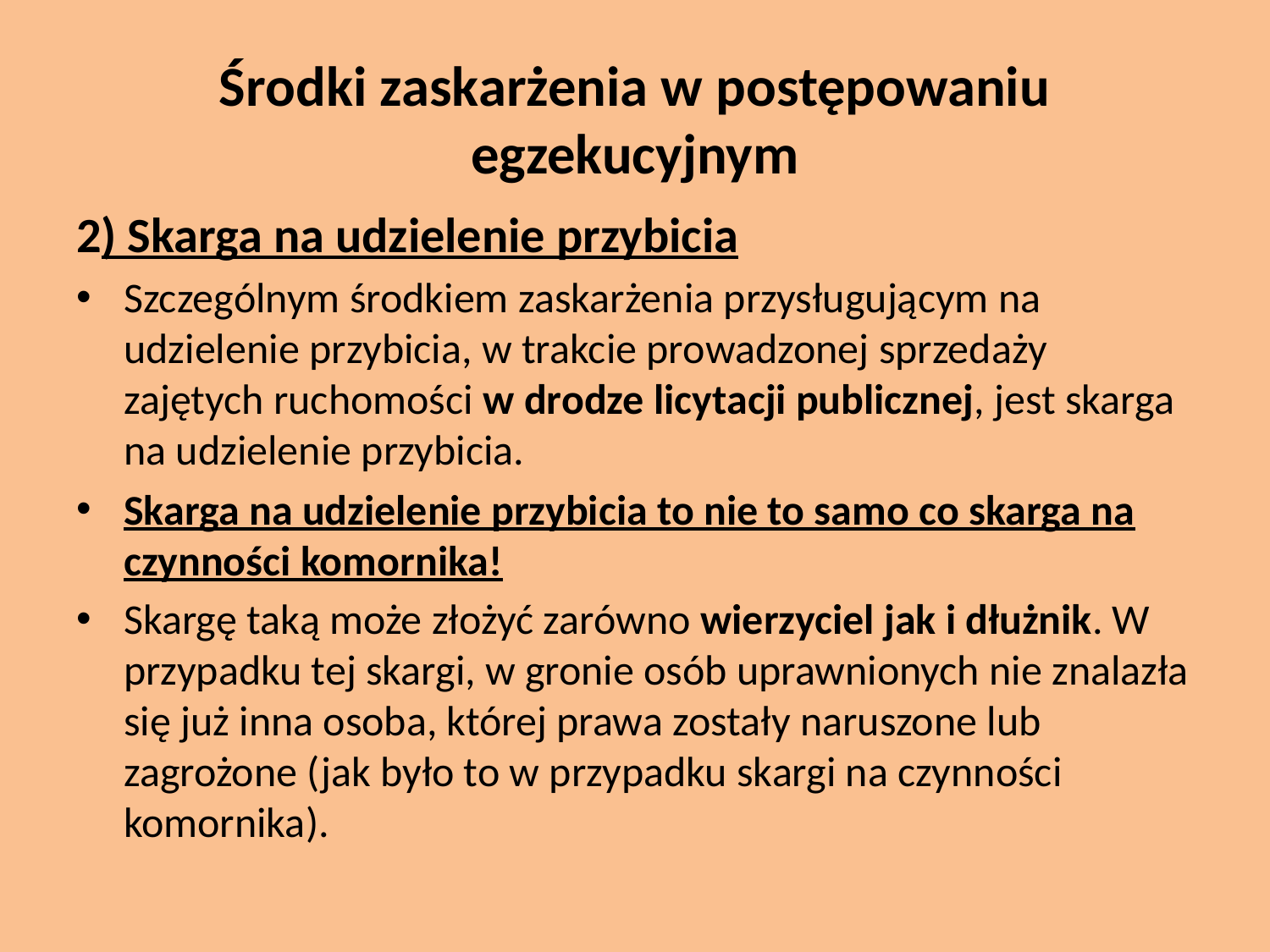

# Środki zaskarżenia w postępowaniu egzekucyjnym
2) Skarga na udzielenie przybicia
Szczególnym środkiem zaskarżenia przysługującym na udzielenie przybicia, w trakcie prowadzonej sprzedaży zajętych ruchomości w drodze licytacji publicznej, jest skarga na udzielenie przybicia.
Skarga na udzielenie przybicia to nie to samo co skarga na czynności komornika!
Skargę taką może złożyć zarówno wierzyciel jak i dłużnik. W przypadku tej skargi, w gronie osób uprawnionych nie znalazła się już inna osoba, której prawa zostały naruszone lub zagrożone (jak było to w przypadku skargi na czynności komornika).